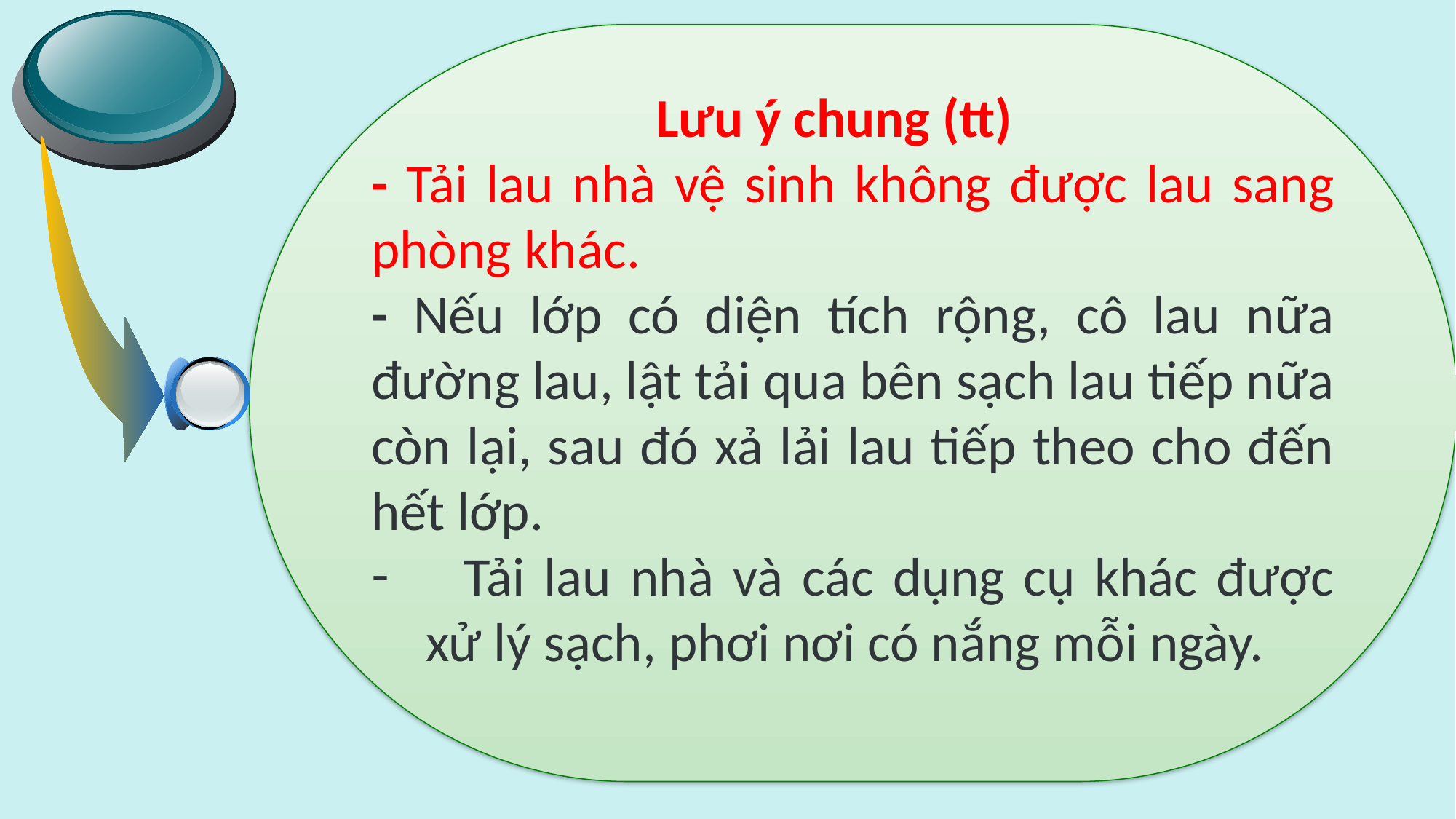

Lưu ý chung (tt)
- Tải lau nhà vệ sinh không được lau sang phòng khác.
- Nếu lớp có diện tích rộng, cô lau nữa đường lau, lật tải qua bên sạch lau tiếp nữa còn lại, sau đó xả lải lau tiếp theo cho đến hết lớp.
  Tải lau nhà và các dụng cụ khác được xử lý sạch, phơi nơi có nắng mỗi ngày.